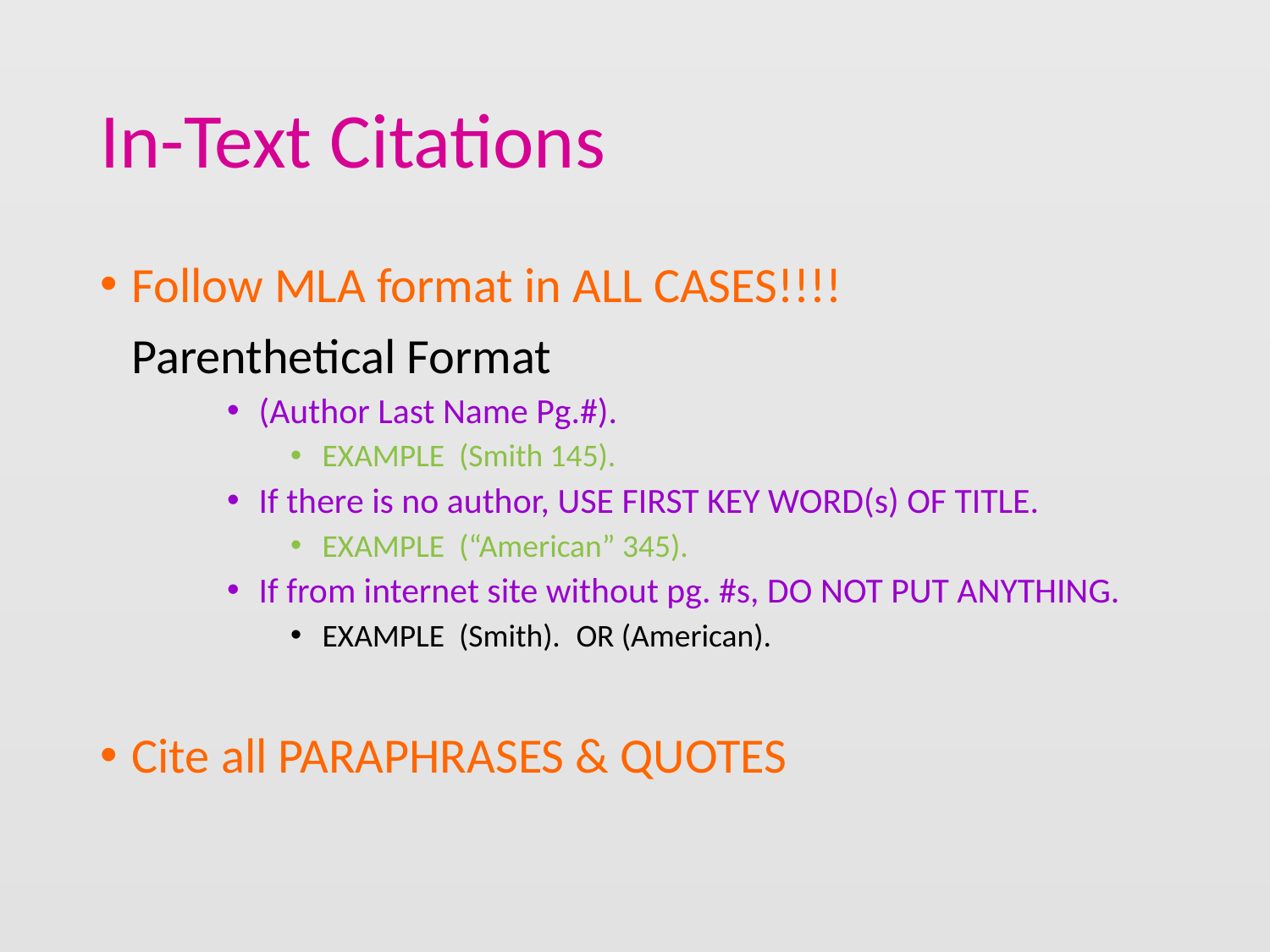

# In-Text Citations
Follow MLA format in ALL CASES!!!!
	Parenthetical Format
(Author Last Name Pg.#).
EXAMPLE  (Smith 145).
If there is no author, USE FIRST KEY WORD(s) OF TITLE.
EXAMPLE  (“American” 345).
If from internet site without pg. #s, DO NOT PUT ANYTHING.
EXAMPLE  (Smith).	OR (American).

Cite all PARAPHRASES & QUOTES